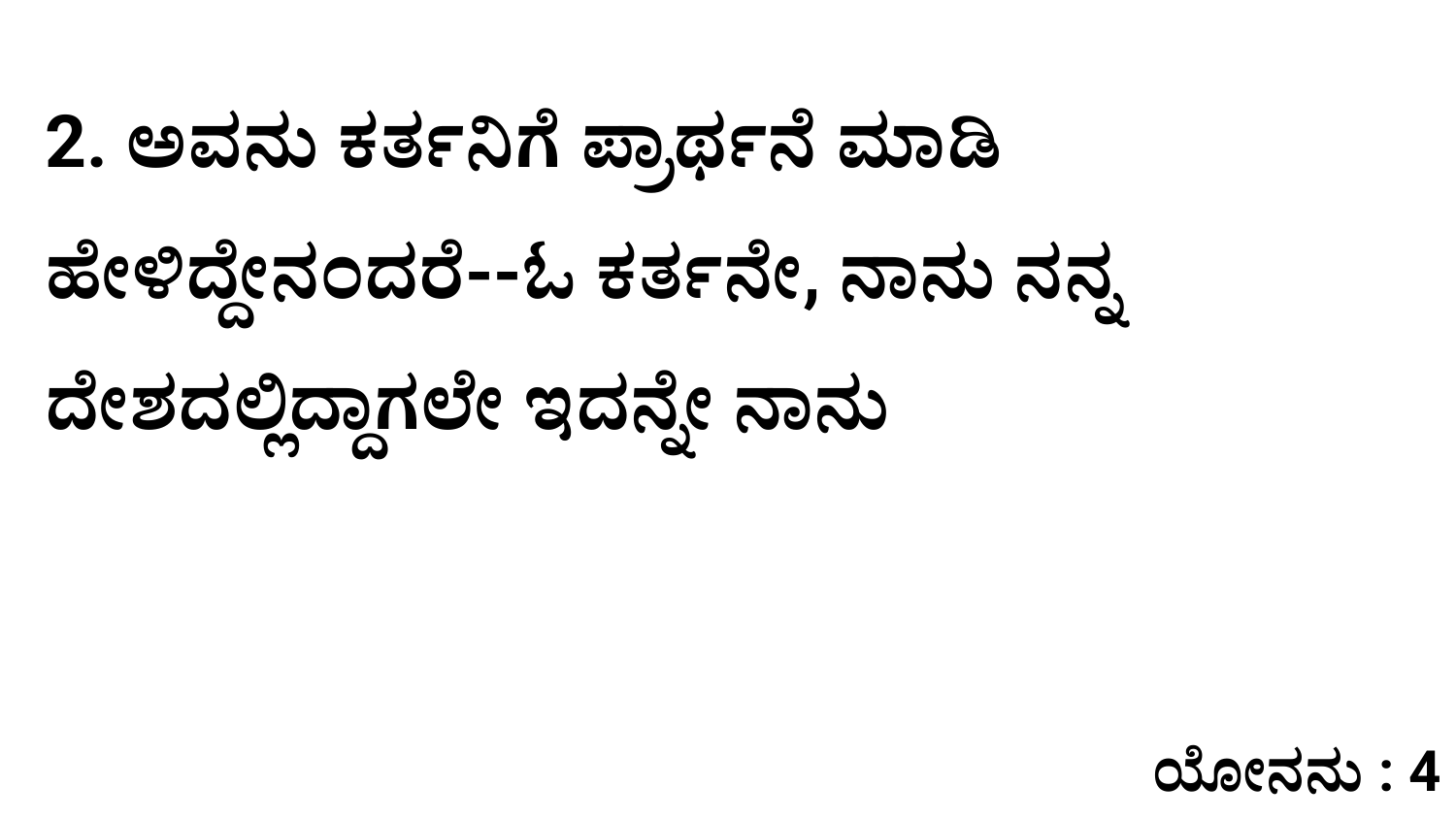

2. ಅವನು ಕರ್ತನಿಗೆ ಪ್ರಾರ್ಥನೆ ಮಾಡಿ ಹೇಳಿದ್ದೇನಂದರೆ--ಓ ಕರ್ತನೇ, ನಾನು ನನ್ನ ದೇಶದಲ್ಲಿದ್ದಾಗಲೇ ಇದನ್ನೇ ನಾನು
ಯೋನನು : 4